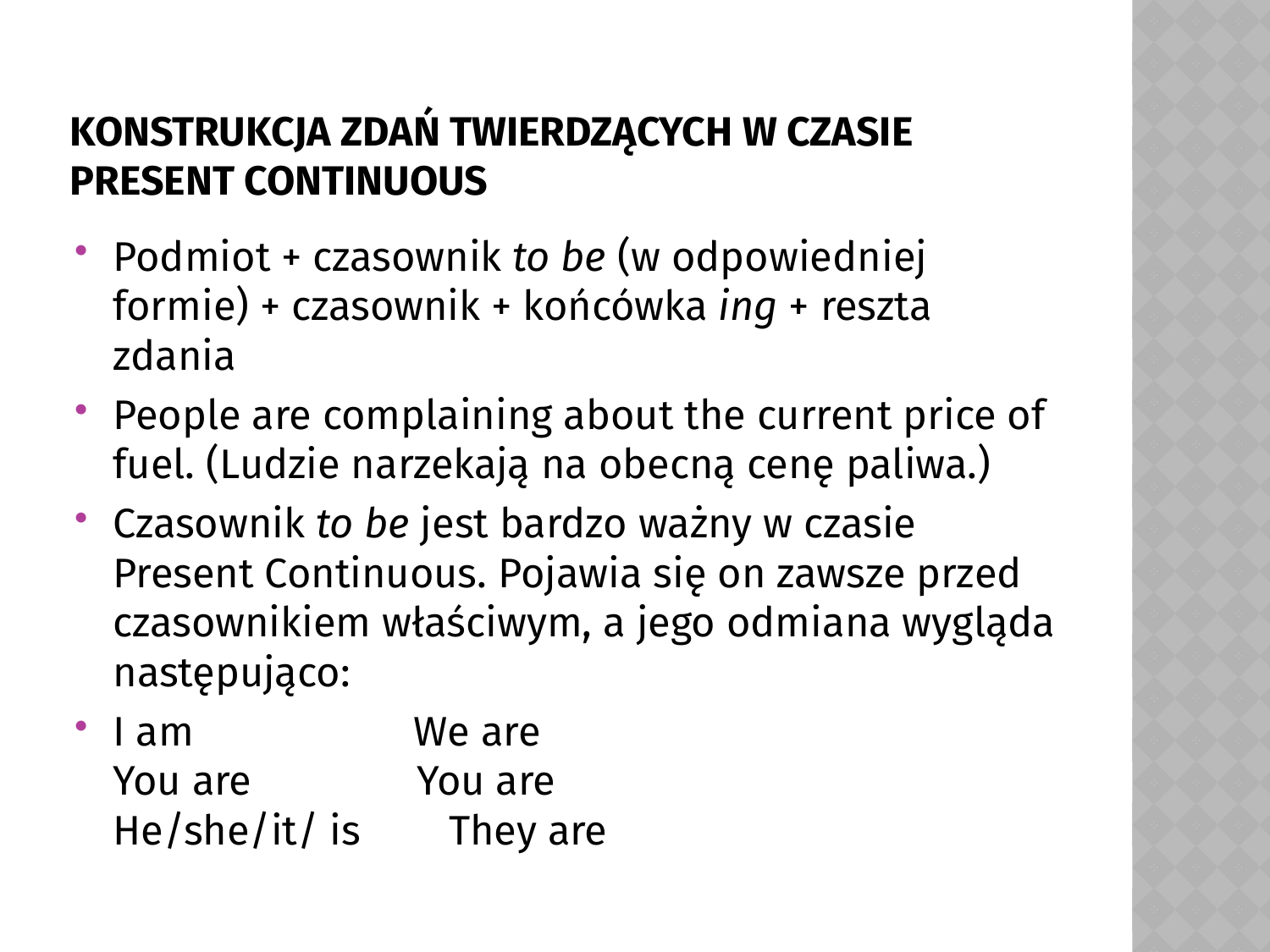

# Konstrukcja zdań twierdzących w czasie Present Continuous
Podmiot + czasownik to be (w odpowiedniej formie) + czasownik + końcówka ing + reszta zdania
People are complaining about the current price of fuel. (Ludzie narzekają na obecną cenę paliwa.)
Czasownik to be jest bardzo ważny w czasie Present Continuous. Pojawia się on zawsze przed czasownikiem właściwym, a jego odmiana wygląda następująco:
I am                    We are
You are               You are
He/she/it/ is        They are